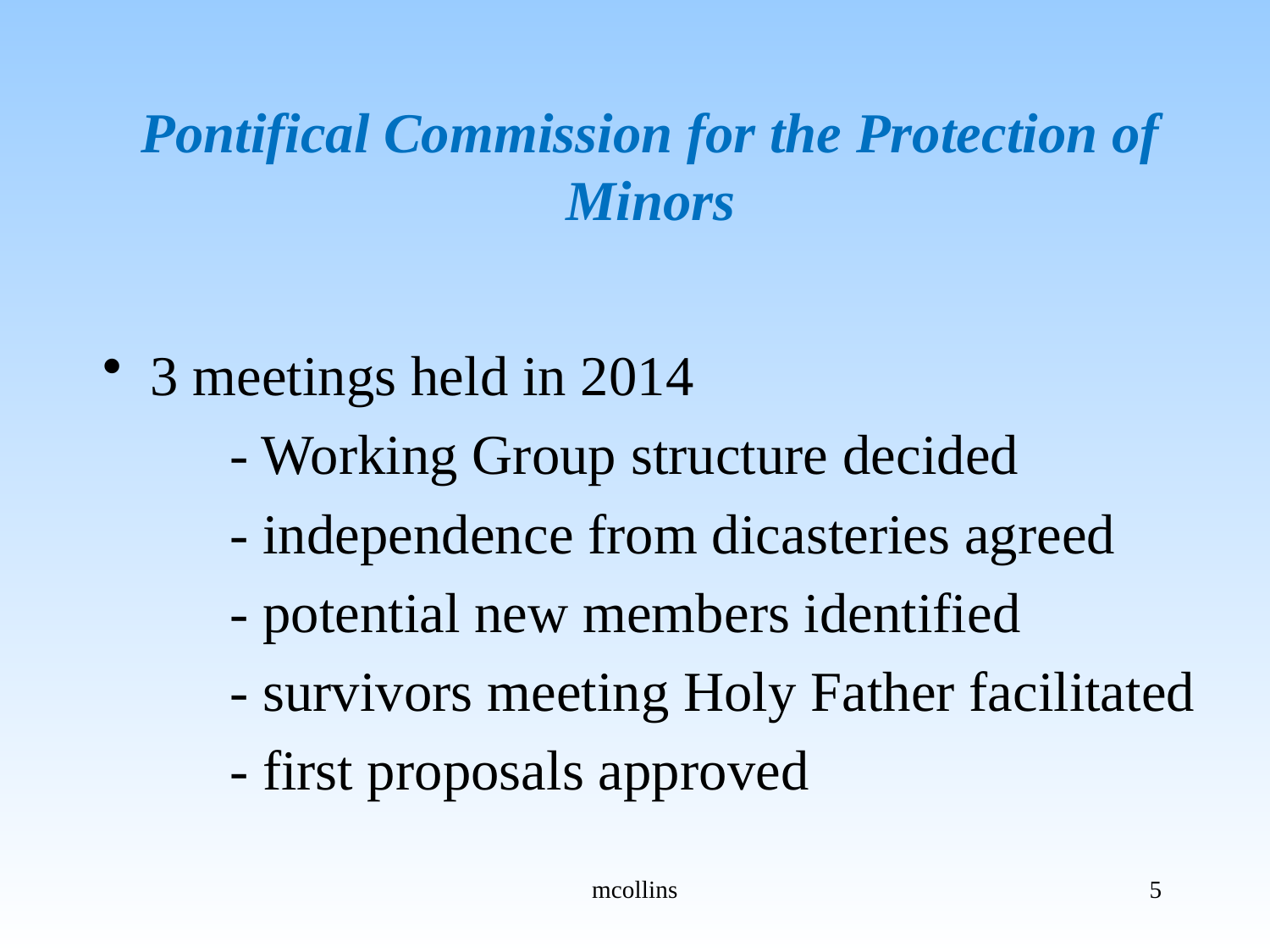

# Pontifical Commission for the Protection of Minors

3 meetings held in 2014
	- Working Group structure decided
	- independence from dicasteries agreed
	- potential new members identified
	- survivors meeting Holy Father facilitated
	- first proposals approved
mcollins
5